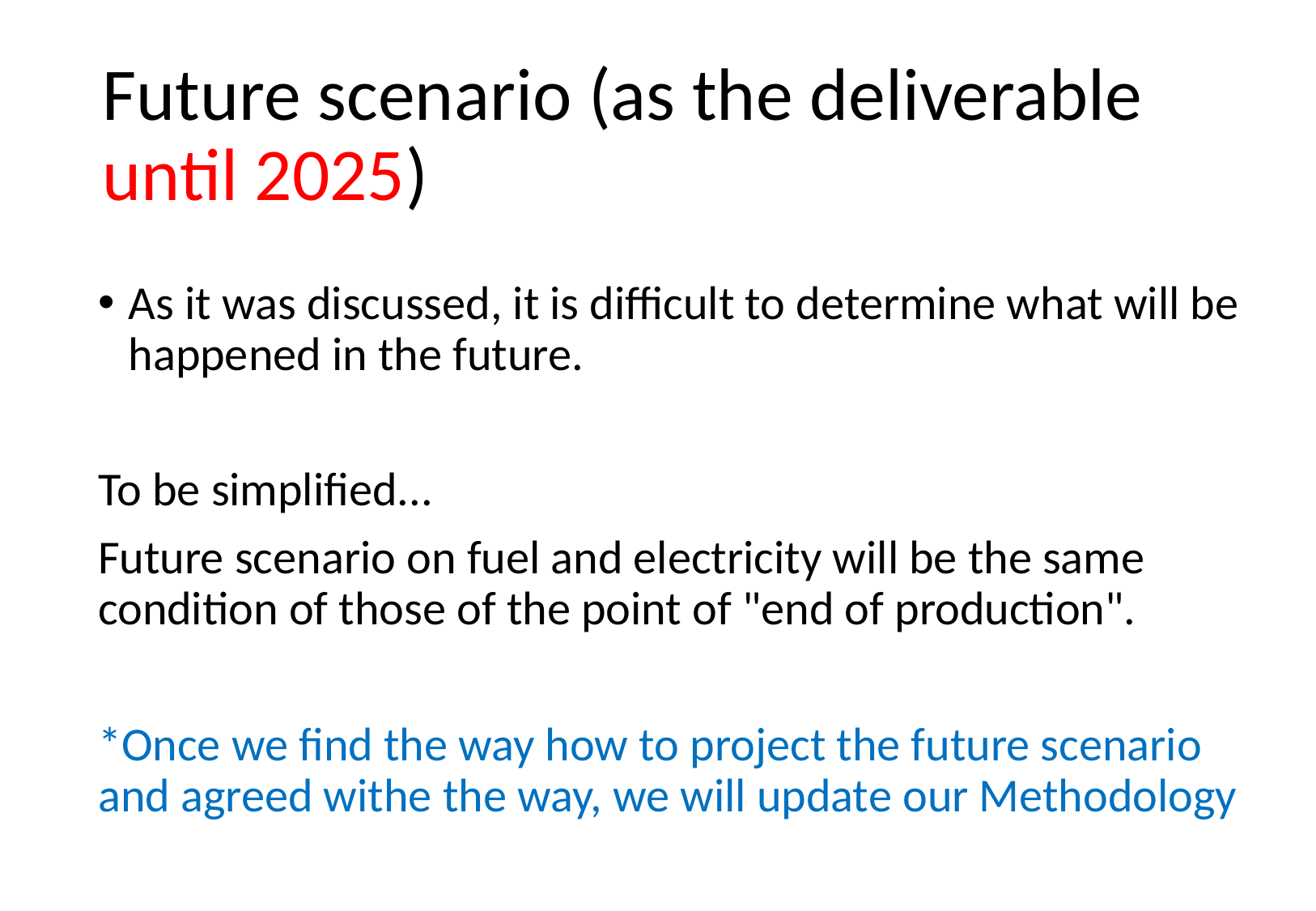

# Future scenario (as the deliverable until 2025)
As it was discussed, it is difficult to determine what will be happened in the future.

To be simplified...
Future scenario on fuel and electricity will be the same condition of those of the point of "end of production".

*Once we find the way how to project the future scenario and agreed withe the way, we will update our Methodology